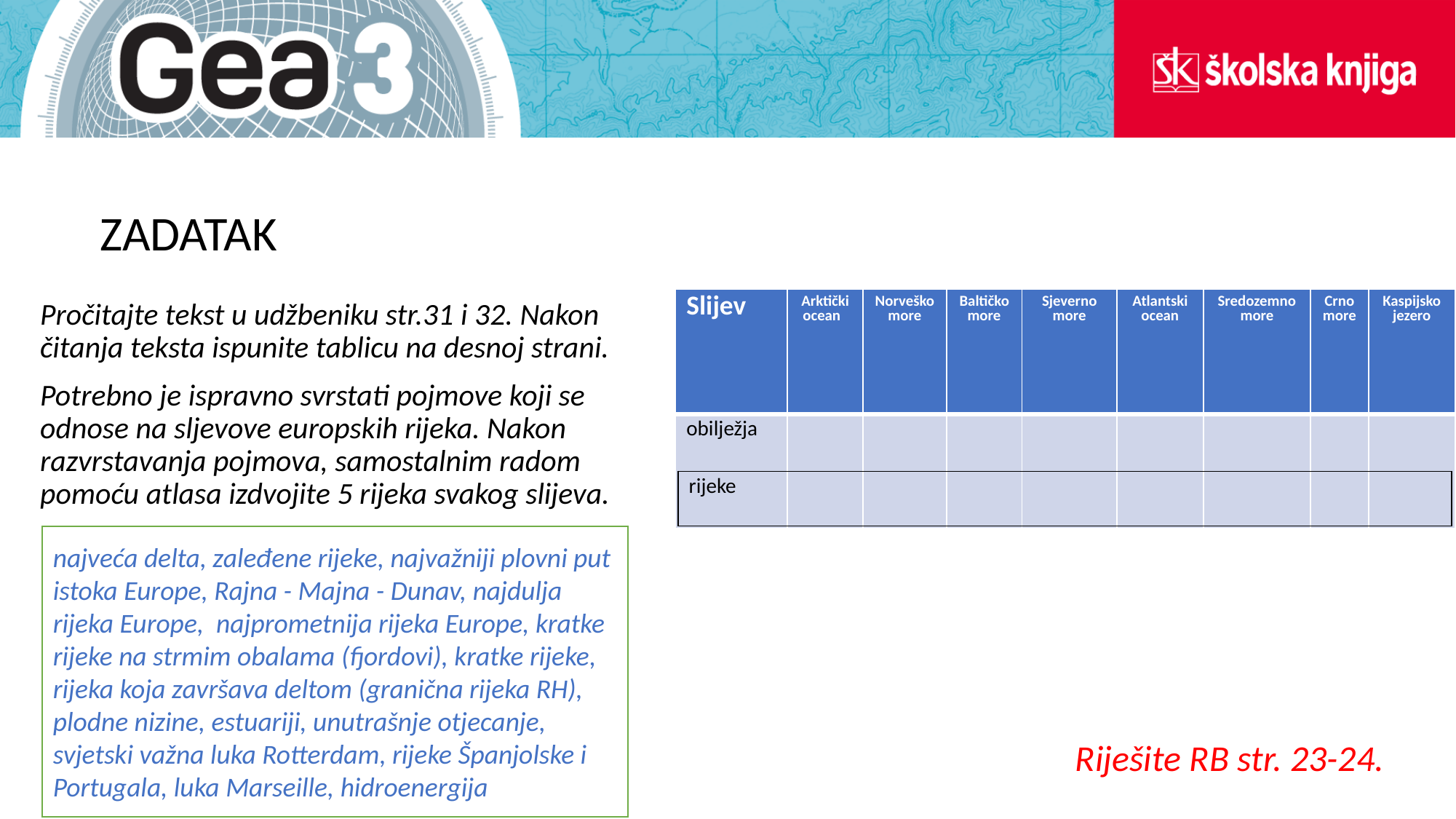

# ZADATAK
| Slijev | Arktički ocean | Norveško more | Baltičko more | Sjeverno more | Atlantski ocean | Sredozemno more | Crno more | Kaspijsko jezero |
| --- | --- | --- | --- | --- | --- | --- | --- | --- |
| obilježja |  |  |  |  |  |  |  |  |
Pročitajte tekst u udžbeniku str.31 i 32. Nakon čitanja teksta ispunite tablicu na desnoj strani.
Potrebno je ispravno svrstati pojmove koji se odnose na sljevove europskih rijeka. Nakon razvrstavanja pojmova, samostalnim radom pomoću atlasa izdvojite 5 rijeka svakog slijeva.
| rijeke |
| --- |
najveća delta, zaleđene rijeke, najvažniji plovni put istoka Europe, Rajna - Majna - Dunav, najdulja rijeka Europe,  najprometnija rijeka Europe, kratke rijeke na strmim obalama (fjordovi), kratke rijeke, rijeka koja završava deltom (granična rijeka RH), plodne nizine, estuariji, unutrašnje otjecanje, svjetski važna luka Rotterdam, rijeke Španjolske i Portugala, luka Marseille, hidroenergija
Riješite RB str. 23-24.